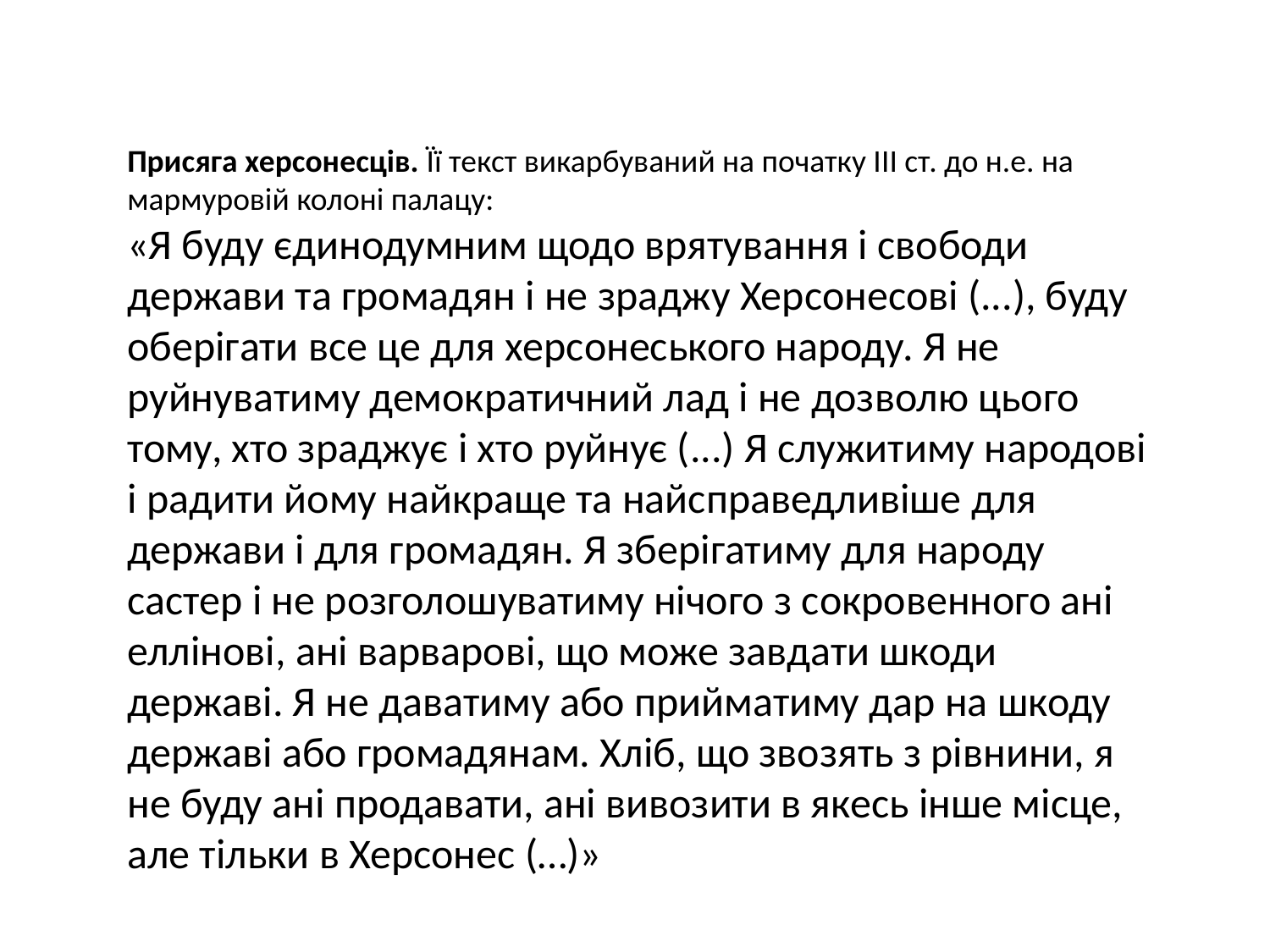

Присяга херсонесців. Її текст викарбуваний на початку III ст. до н.е. на мармуровій колоні палацу:
«Я буду єдинодумним щодо врятування і свободи держави та громадян і не зраджу Херсонесові (...), буду оберігати все це для херсонеського народу. Я не руйнуватиму демократичний лад і не дозволю цього тому, хто зраджує і хто руйнує (...) Я служитиму народові і радити йому найкраще та найсправедливіше для держави і для громадян. Я зберігатиму для народу састер і не розголошуватиму нічого з сокровенного ані еллінові, ані варварові, що може завдати шкоди державі. Я не даватиму або прийматиму дар на шкоду державі або громадянам. Хліб, що звозять з рівнини, я не буду ані продавати, ані вивозити в якесь інше місце, але тільки в Херсонес (…)»